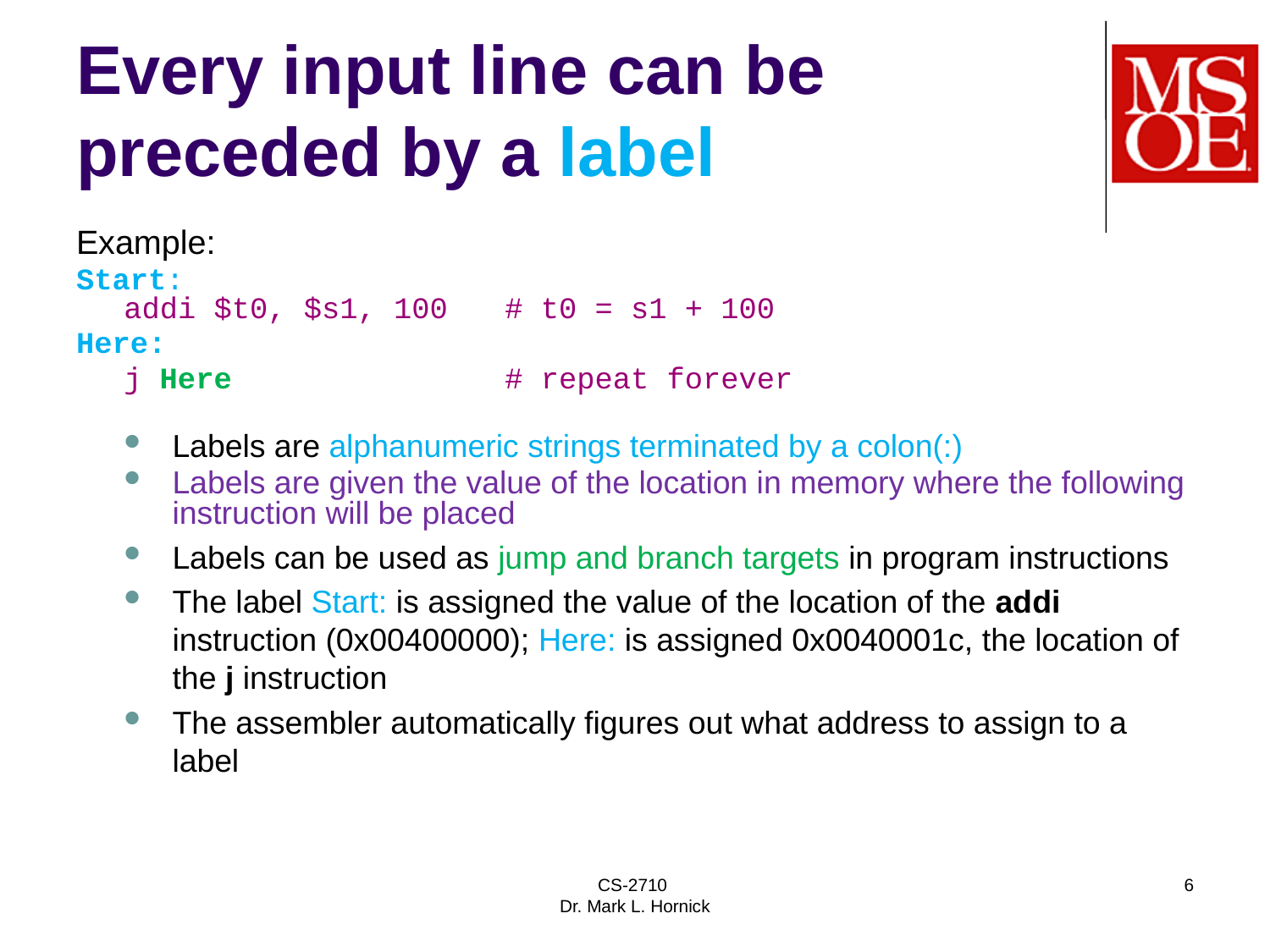

# Every input line can be preceded by a label
Example:
Start:
addi $t0, $s1, 100  	# t0 = s1 + 100
Here:
	j Here			# repeat forever
Labels are alphanumeric strings terminated by a colon(:)
Labels are given the value of the location in memory where the following instruction will be placed
Labels can be used as jump and branch targets in program instructions
The label Start: is assigned the value of the location of the addi instruction (0x00400000); Here: is assigned 0x0040001c, the location of the j instruction
The assembler automatically figures out what address to assign to a label
CS-2710
Dr. Mark L. Hornick
6